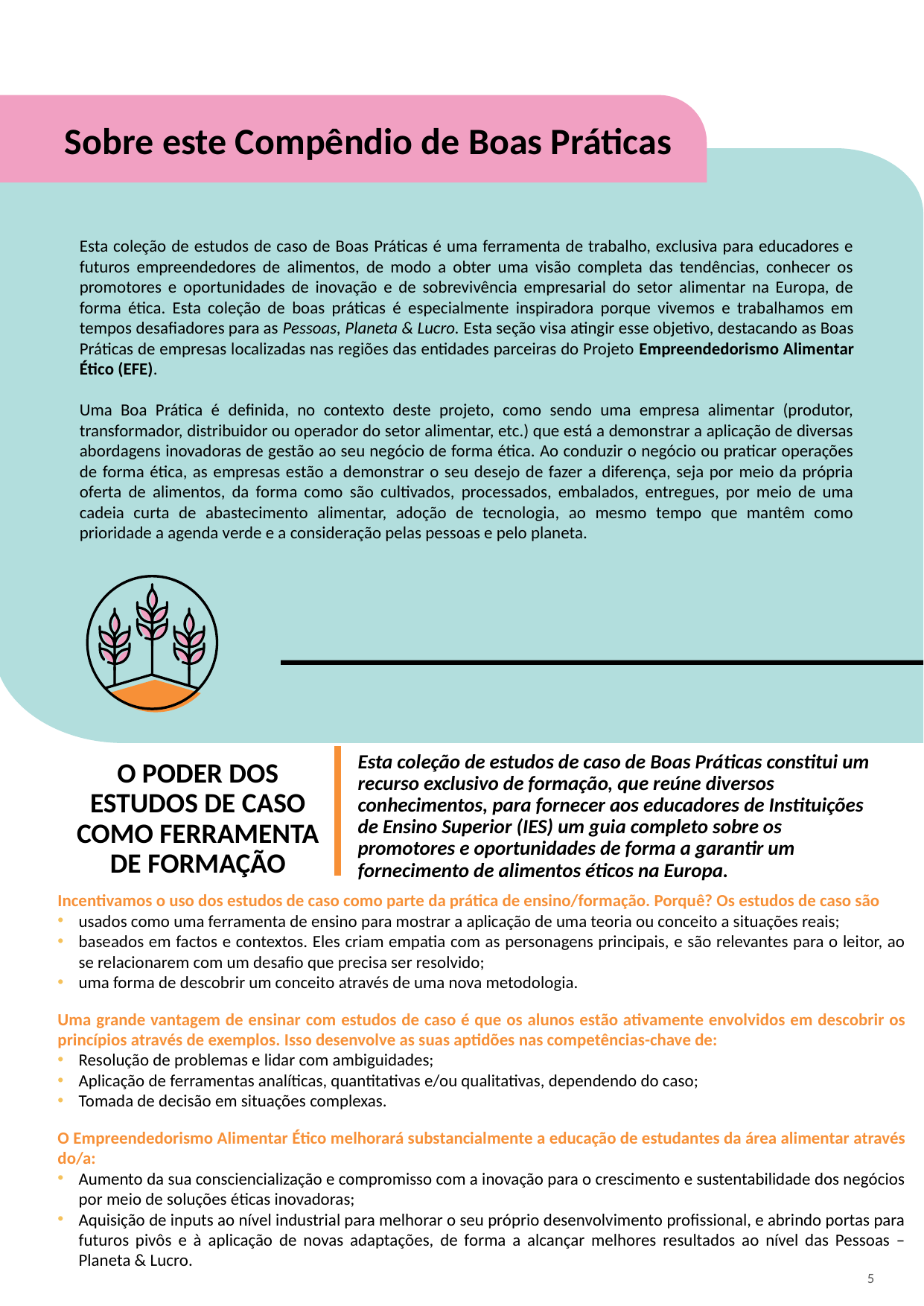

Sobre este Compêndio de Boas Práticas
Esta coleção de estudos de caso de Boas Práticas é uma ferramenta de trabalho, exclusiva para educadores e futuros empreendedores de alimentos, de modo a obter uma visão completa das tendências, conhecer os promotores e oportunidades de inovação e de sobrevivência empresarial do setor alimentar na Europa, de forma ética. Esta coleção de boas práticas é especialmente inspiradora porque vivemos e trabalhamos em tempos desafiadores para as Pessoas, Planeta & Lucro. Esta seção visa atingir esse objetivo, destacando as Boas Práticas de empresas localizadas nas regiões das entidades parceiras do Projeto Empreendedorismo Alimentar Ético (EFE).

Uma Boa Prática é definida, no contexto deste projeto, como sendo uma empresa alimentar (produtor, transformador, distribuidor ou operador do setor alimentar, etc.) que está a demonstrar a aplicação de diversas abordagens inovadoras de gestão ao seu negócio de forma ética. Ao conduzir o negócio ou praticar operações de forma ética, as empresas estão a demonstrar o seu desejo de fazer a diferença, seja por meio da própria oferta de alimentos, da forma como são cultivados, processados, embalados, entregues, por meio de uma cadeia curta de abastecimento alimentar, adoção de tecnologia, ao mesmo tempo que mantêm como prioridade a agenda verde e a consideração pelas pessoas e pelo planeta.

Esta coleção de estudos de caso de Boas Práticas constitui um recurso exclusivo de formação, que reúne diversos conhecimentos, para fornecer aos educadores de Instituições de Ensino Superior (IES) um guia completo sobre os promotores e oportunidades de forma a garantir um fornecimento de alimentos éticos na Europa.

O PODER DOS ESTUDOS DE CASO COMO FERRAMENTA DE FORMAÇÃO
Incentivamos o uso dos estudos de caso como parte da prática de ensino/formação. Porquê? Os estudos de caso são
usados como uma ferramenta de ensino para mostrar a aplicação de uma teoria ou conceito a situações reais;
baseados em factos e contextos. Eles criam empatia com as personagens principais, e são relevantes para o leitor, ao se relacionarem com um desafio que precisa ser resolvido;
uma forma de descobrir um conceito através de uma nova metodologia.
Uma grande vantagem de ensinar com estudos de caso é que os alunos estão ativamente envolvidos em descobrir os princípios através de exemplos. Isso desenvolve as suas aptidões nas competências-chave de:
Resolução de problemas e lidar com ambiguidades;
Aplicação de ferramentas analíticas, quantitativas e/ou qualitativas, dependendo do caso;
Tomada de decisão em situações complexas.
O Empreendedorismo Alimentar Ético melhorará substancialmente a educação de estudantes da área alimentar através do/a:
Aumento da sua consciencialização e compromisso com a inovação para o crescimento e sustentabilidade dos negócios por meio de soluções éticas inovadoras;
Aquisição de inputs ao nível industrial para melhorar o seu próprio desenvolvimento profissional, e abrindo portas para futuros pivôs e à aplicação de novas adaptações, de forma a alcançar melhores resultados ao nível das Pessoas – Planeta & Lucro.

5